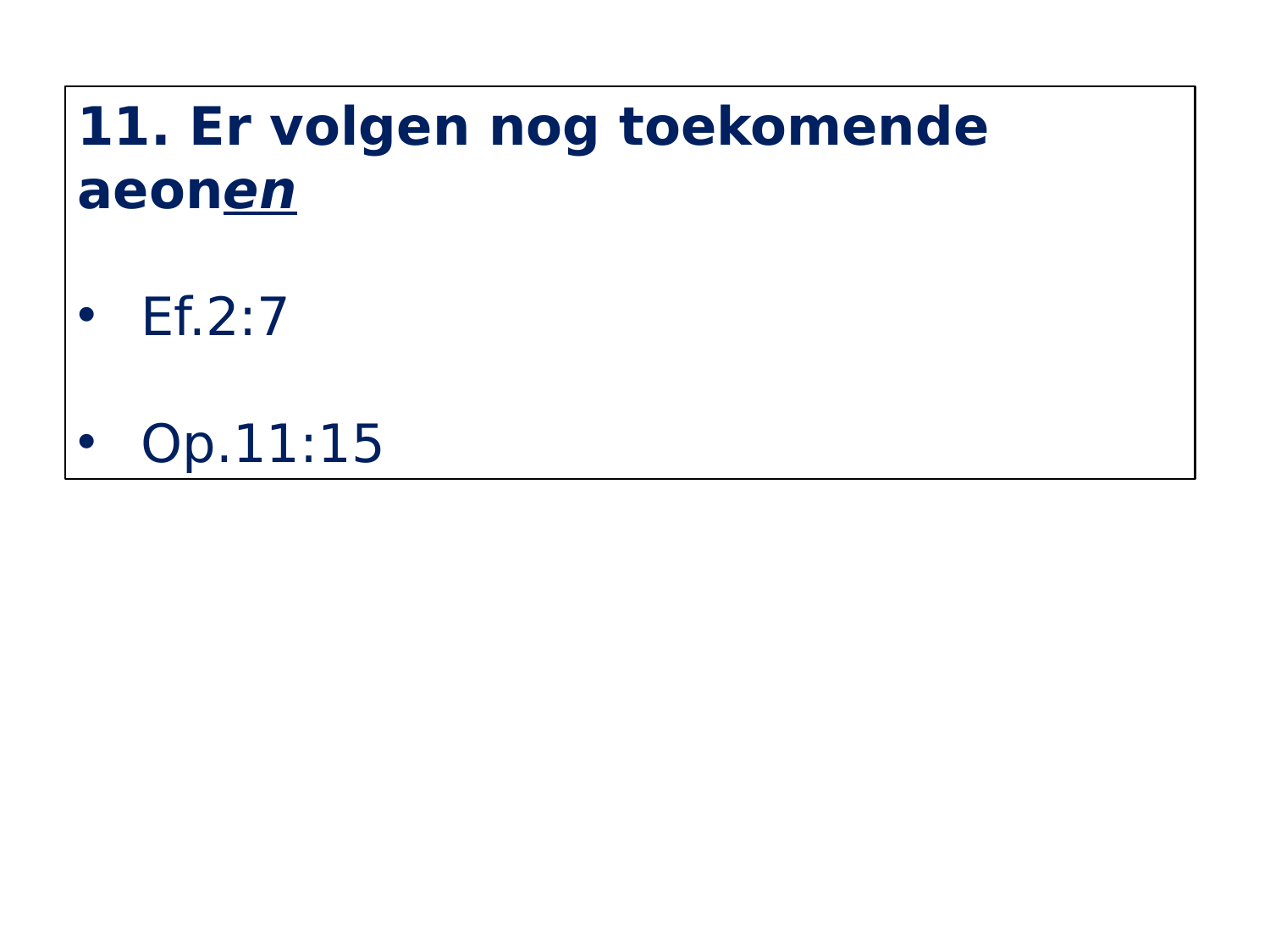

11. Er volgen nog toekomende aeonen

Ef.2:7

Op.11:15